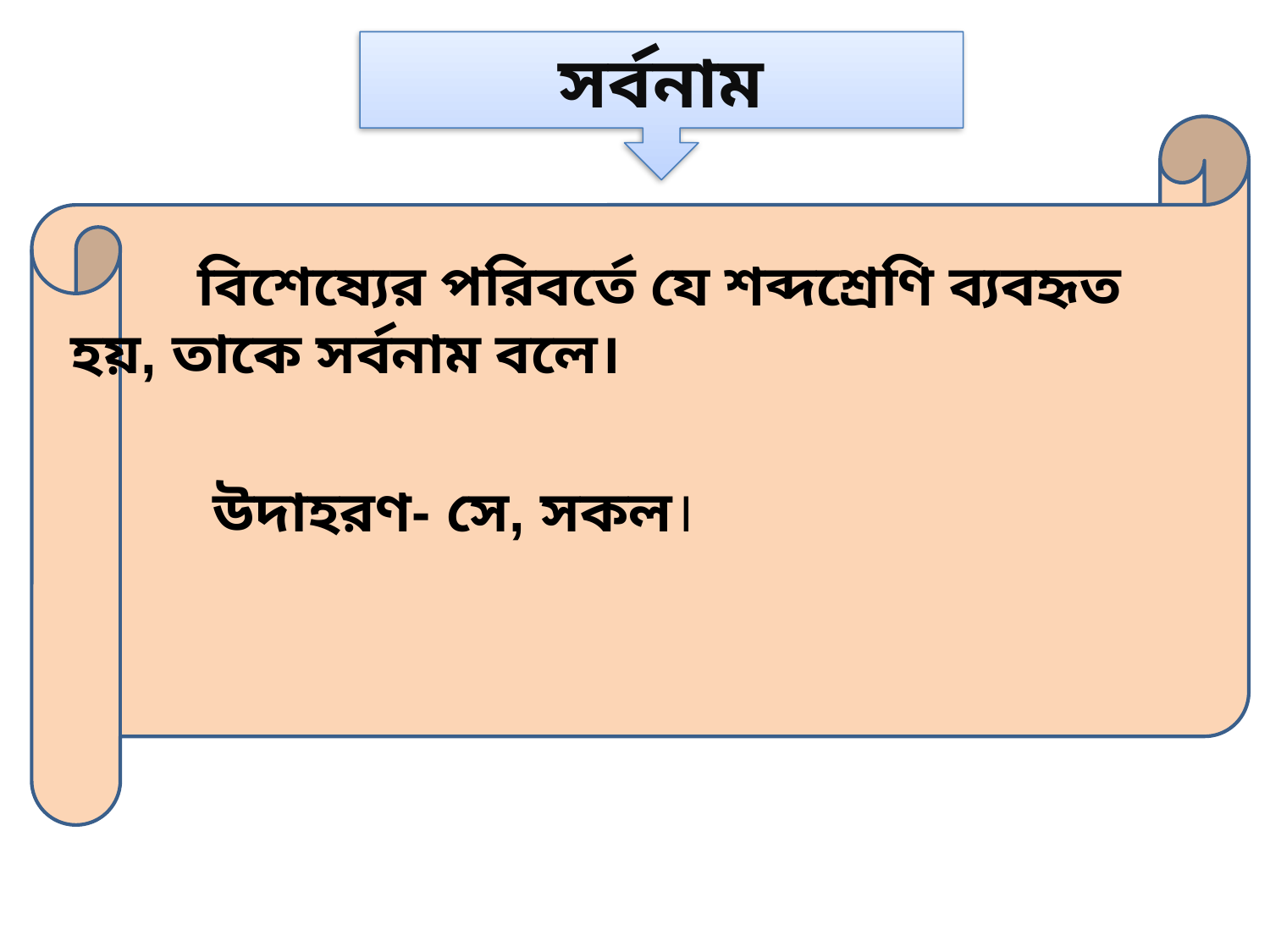

#
সর্বনাম

		বিশেষ্যের পরিবর্তে যে শব্দশ্রেণি ব্যবহৃত  	হয়, তাকে সর্বনাম বলে।

  		 উদাহরণ- সে, সকল।